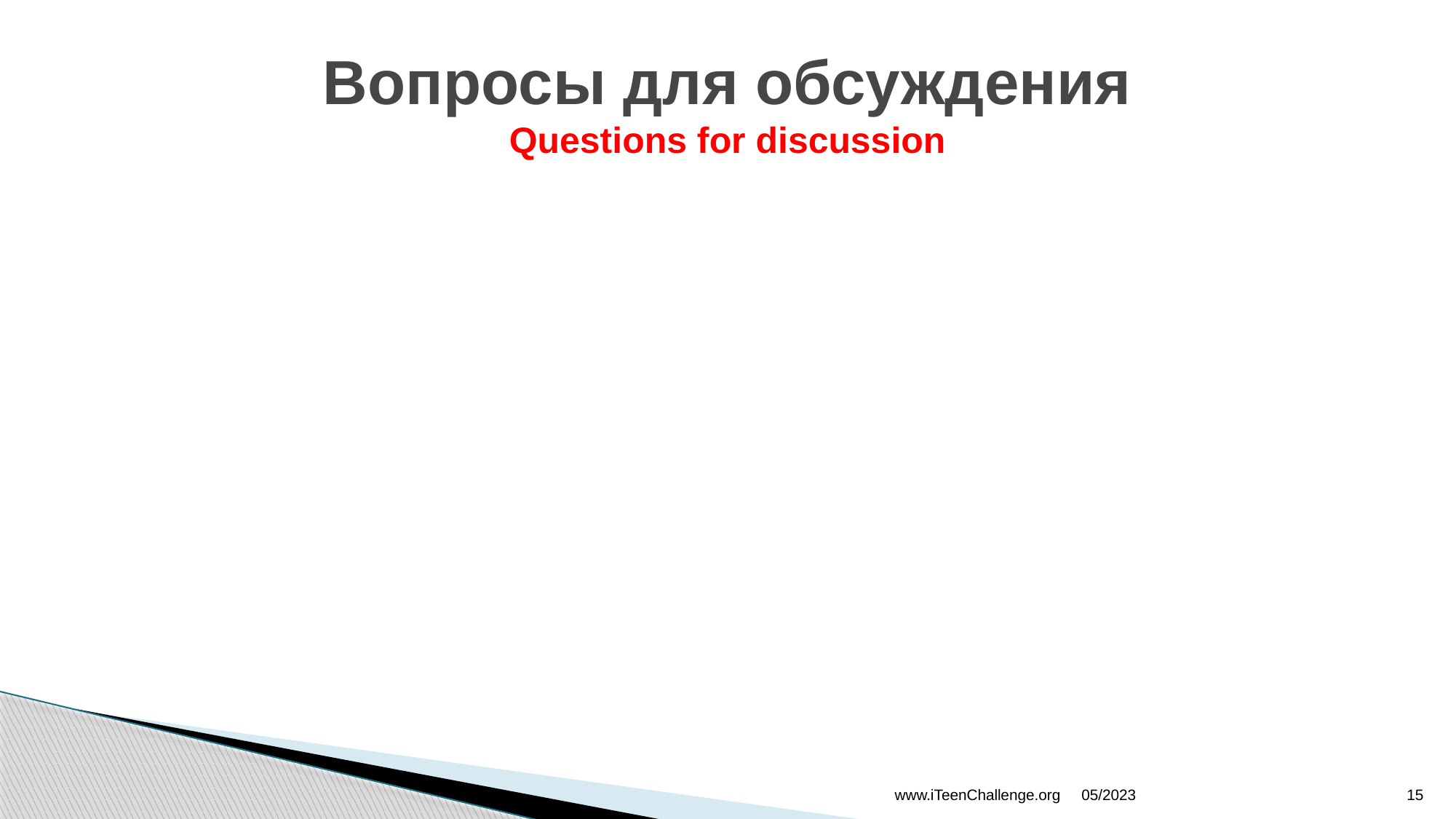

# Вопросы для обсуждения Questions for discussion
05/2023
www.iTeenChallenge.org
15